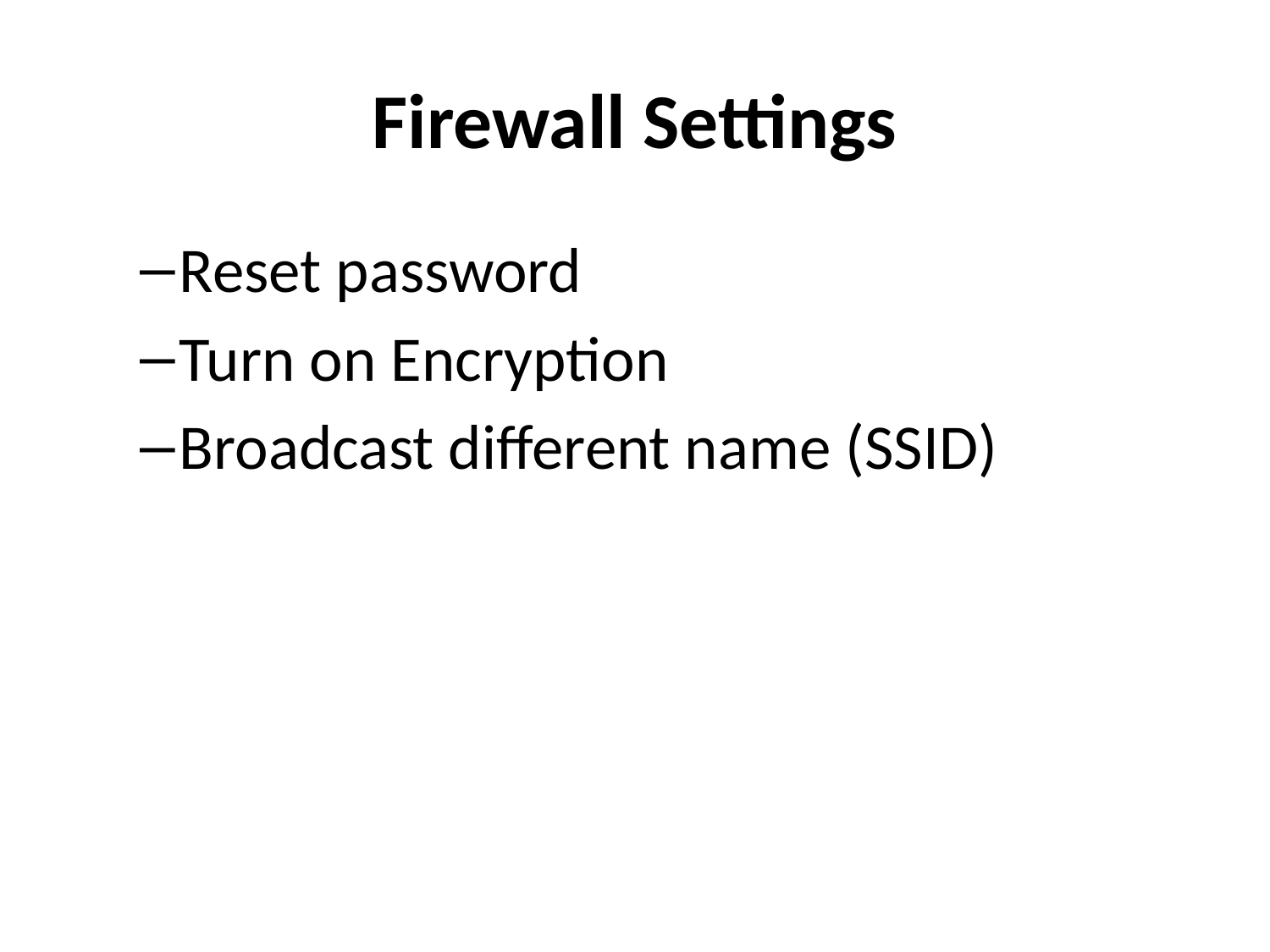

# Firewall Settings
Reset password
Turn on Encryption
Broadcast different name (SSID)